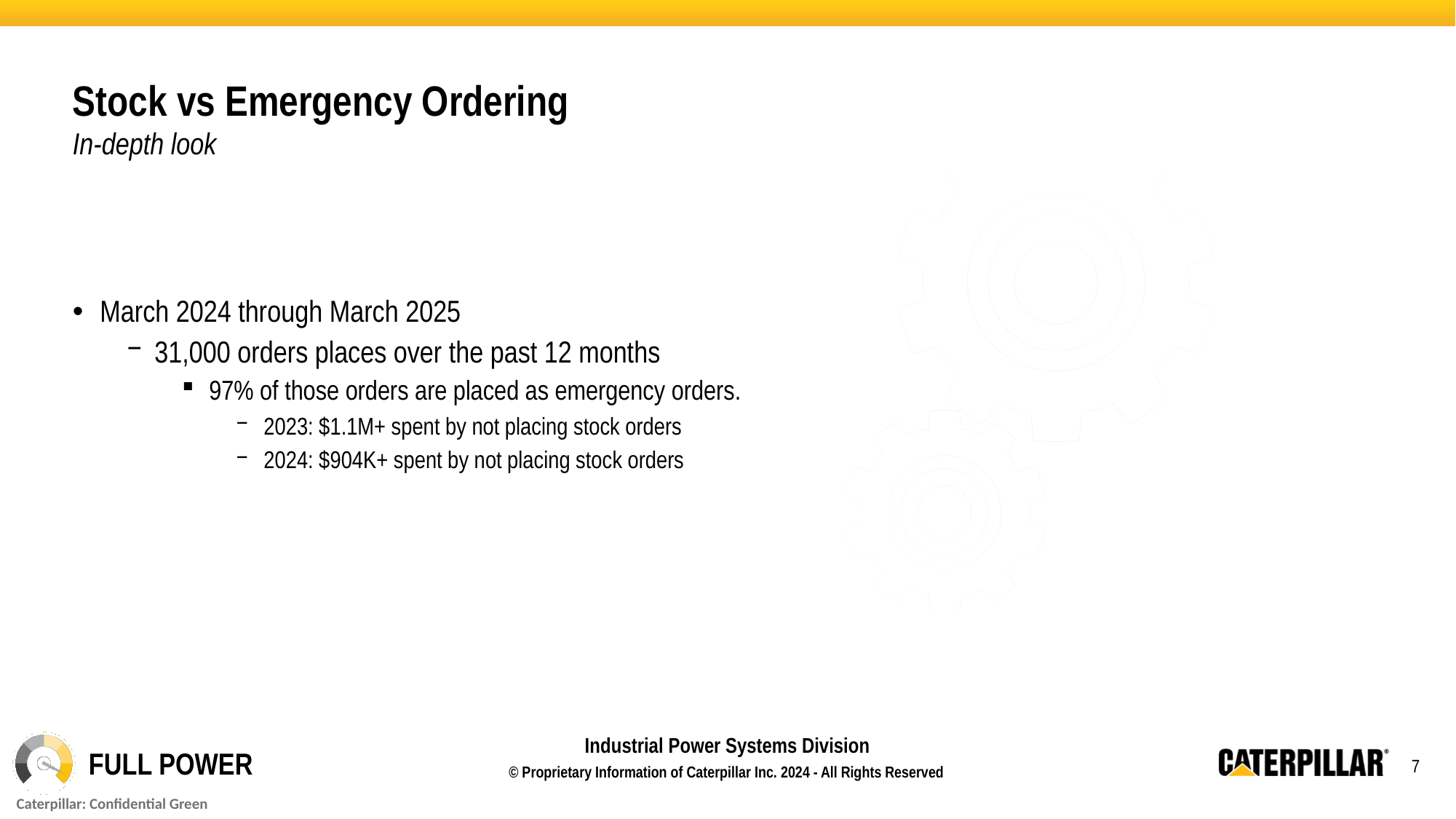

# Stock vs Emergency Ordering
In-depth look

March 2024 through March 2025
31,000 orders places over the past 12 months
97% of those orders are placed as emergency orders.
2023: $1.1M+ spent by not placing stock orders
2024: $904K+ spent by not placing stock orders